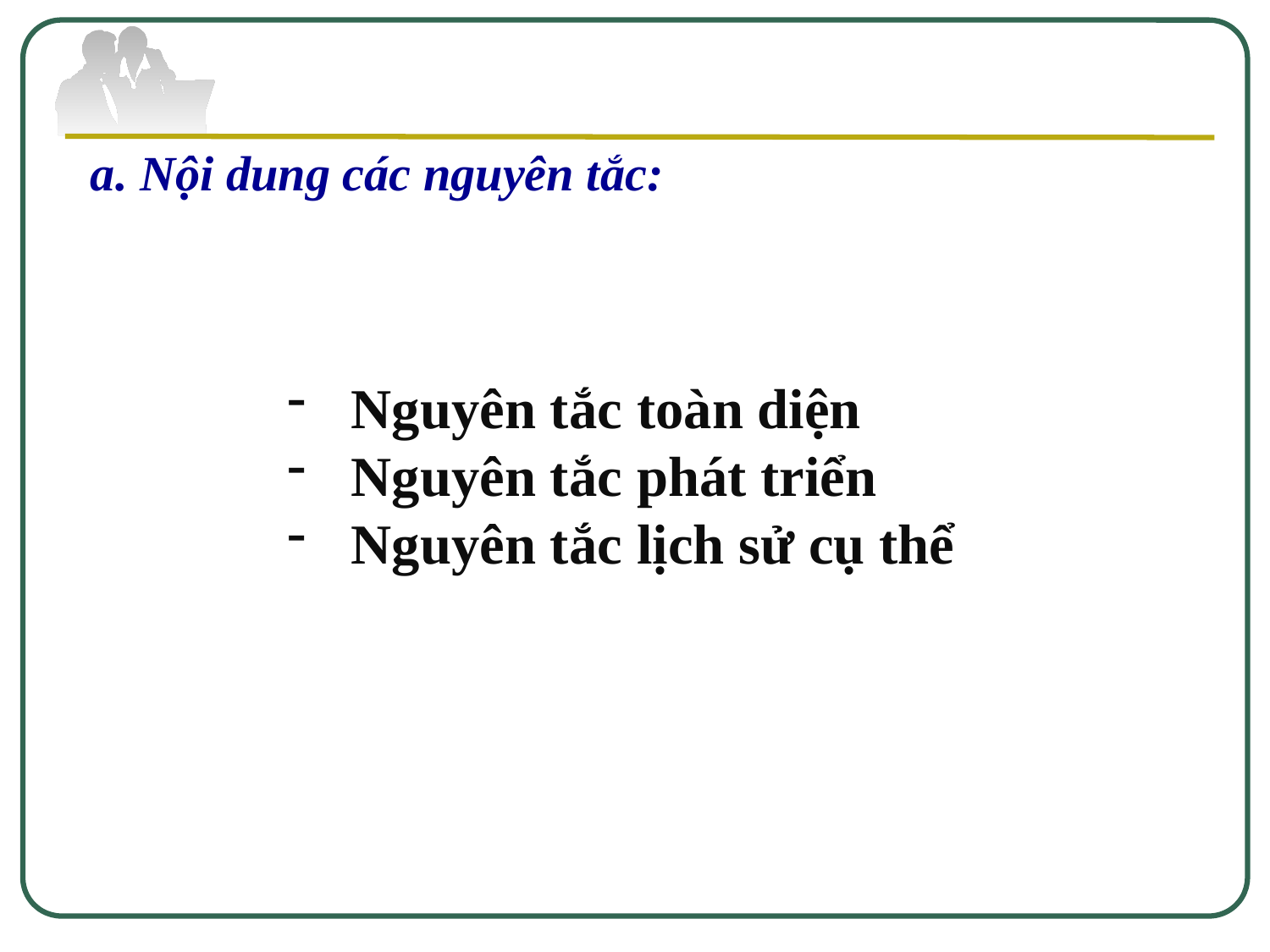

a. Nội dung các nguyên tắc:
Nguyên tắc toàn diện
Nguyên tắc phát triển
Nguyên tắc lịch sử cụ thể